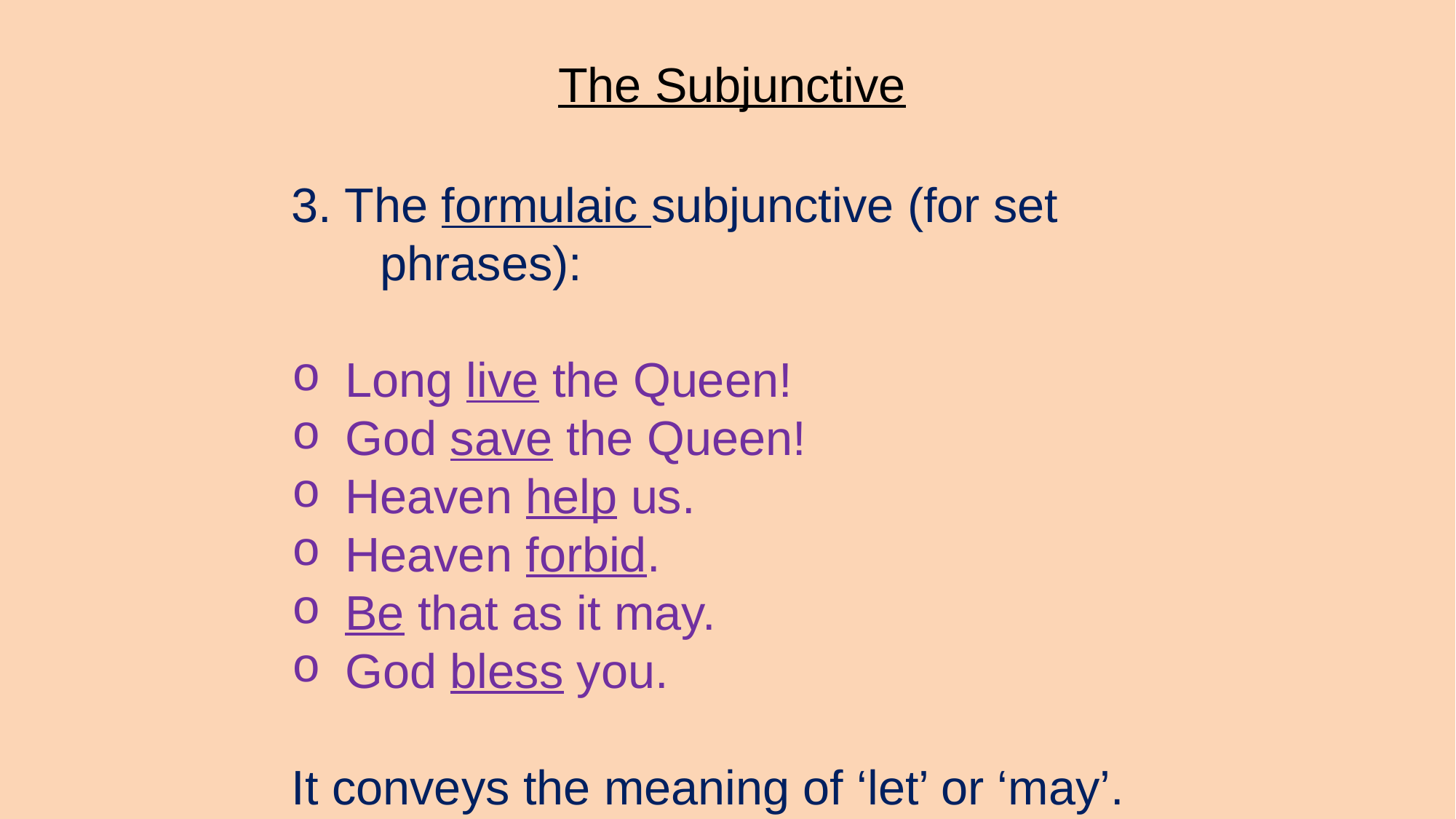

# The Subjunctive
3. The formulaic subjunctive (for set phrases):

Long live the Queen!
God save the Queen!
Heaven help us.
Heaven forbid.
Be that as it may.
God bless you.

It conveys the meaning of ‘let’ or ‘may’.